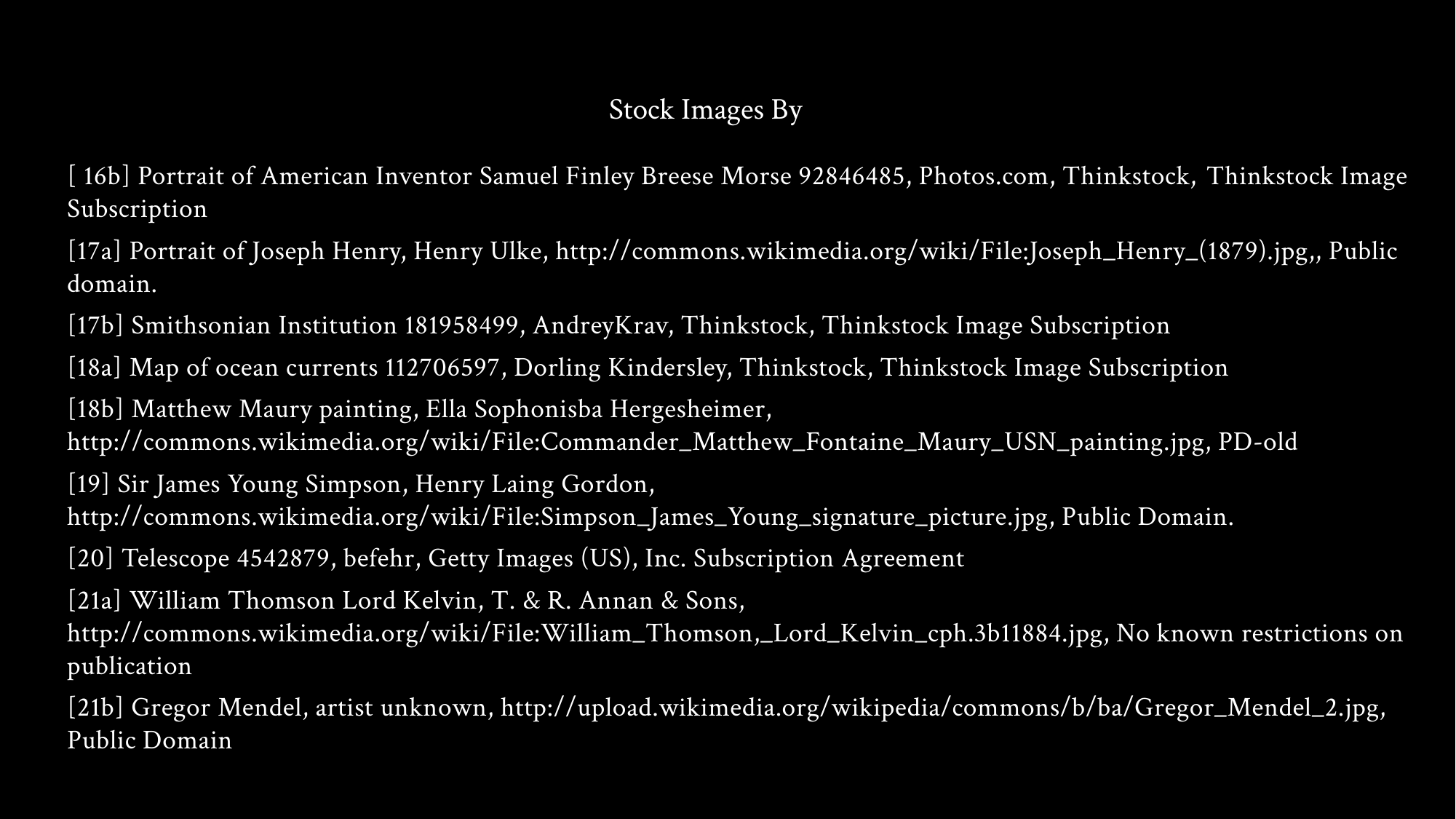

Stock Images By
[ 16b] Portrait of American Inventor Samuel Finley Breese Morse 92846485, Photos.com, Thinkstock, Thinkstock Image Subscription
[17a] Portrait of Joseph Henry, Henry Ulke, http://commons.wikimedia.org/wiki/File:Joseph_Henry_(1879).jpg,, Public domain.
[17b] Smithsonian Institution 181958499, AndreyKrav, Thinkstock, Thinkstock Image Subscription
[18a] Map of ocean currents 112706597, Dorling Kindersley, Thinkstock, Thinkstock Image Subscription
[18b] Matthew Maury painting, Ella Sophonisba Hergesheimer, http://commons.wikimedia.org/wiki/File:Commander_Matthew_Fontaine_Maury_USN_painting.jpg, PD-old
[19] Sir James Young Simpson, Henry Laing Gordon, http://commons.wikimedia.org/wiki/File:Simpson_James_Young_signature_picture.jpg, Public Domain.
[20] Telescope 4542879, befehr, Getty Images (US), Inc. Subscription Agreement
[21a] William Thomson Lord Kelvin, T. & R. Annan & Sons, http://commons.wikimedia.org/wiki/File:William_Thomson,_Lord_Kelvin_cph.3b11884.jpg, No known restrictions on publication
[21b] Gregor Mendel, artist unknown, http://upload.wikimedia.org/wikipedia/commons/b/ba/Gregor_Mendel_2.jpg, Public Domain